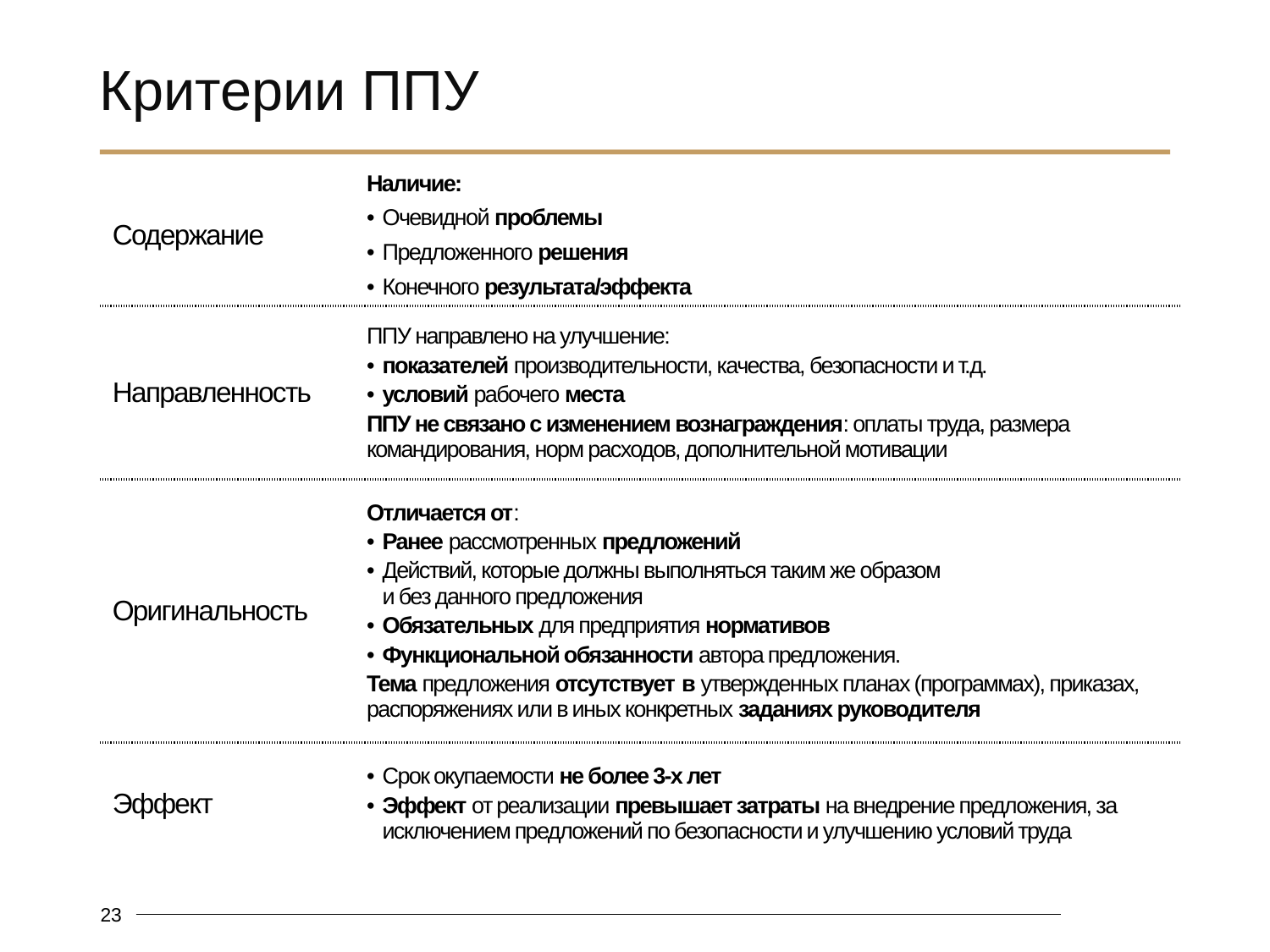

# Критерии ППУ
| Содержание | Наличие: Очевидной проблемы Предложенного решения Конечного результата/эффекта |
| --- | --- |
| Направленность | ППУ направлено на улучшение: показателей производительности, качества, безопасности и т.д. условий рабочего места ППУ не связано с изменением вознаграждения: оплаты труда, размера командирования, норм расходов, дополнительной мотивации |
| Оригинальность | Отличается от: Ранее рассмотренных предложений Действий, которые должны выполняться таким же образом и без данного предложения Обязательных для предприятия нормативов Функциональной обязанности автора предложения. Тема предложения отсутствует в утвержденных планах (программах), приказах, распоряжениях или в иных конкретных заданиях руководителя |
| Эффект | Срок окупаемости не более 3-х лет Эффект от реализации превышает затраты на внедрение предложения, за исключением предложений по безопасности и улучшению условий труда |

23